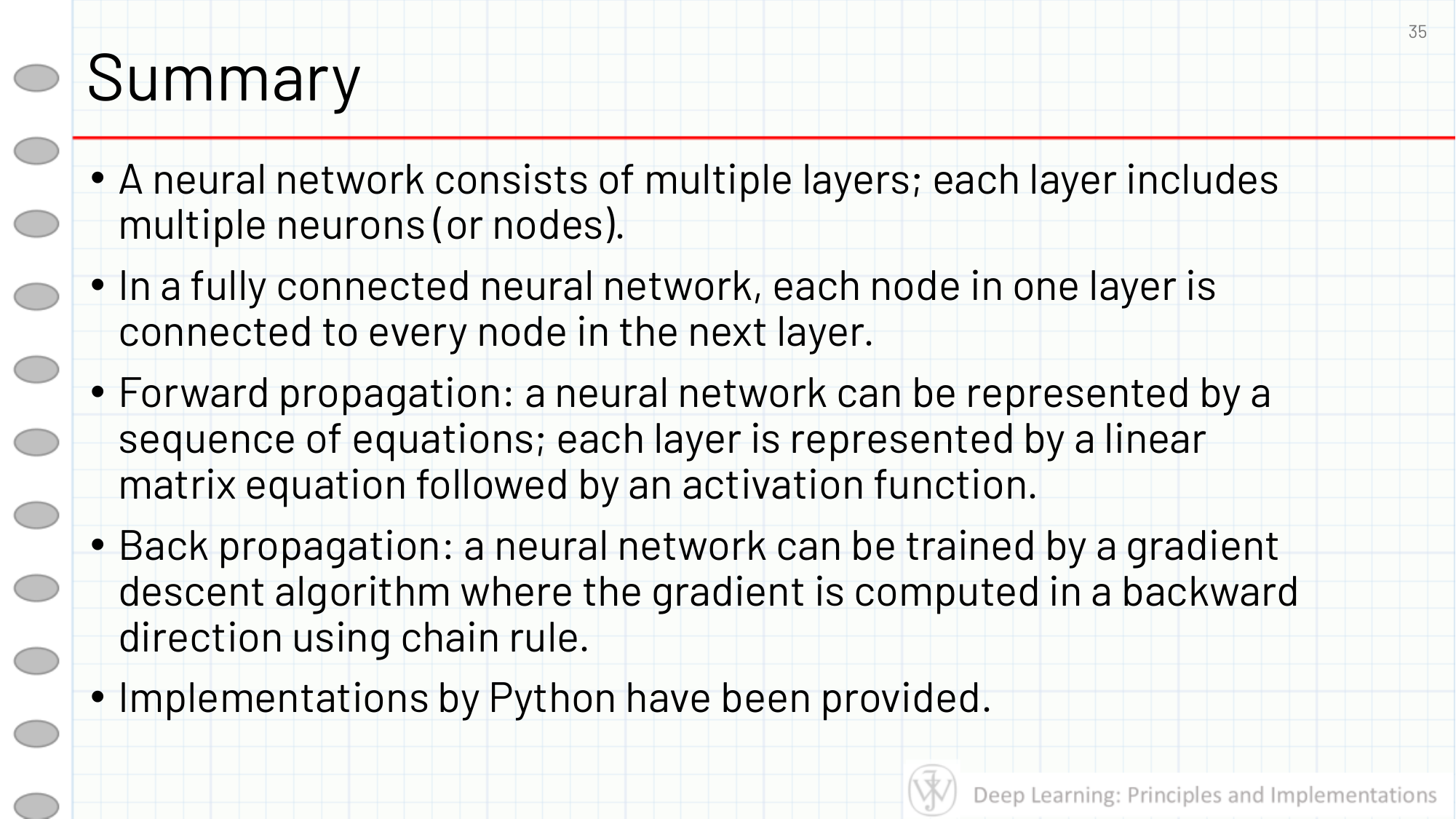

# Summary
35
A neural network consists of multiple layers; each layer includes multiple neurons (or nodes).
In a fully connected neural network, each node in one layer is connected to every node in the next layer.
Forward propagation: a neural network can be represented by a sequence of equations; each layer is represented by a linear matrix equation followed by an activation function.
Back propagation: a neural network can be trained by a gradient descent algorithm where the gradient is computed in a backward direction using chain rule.
Implementations by Python have been provided.